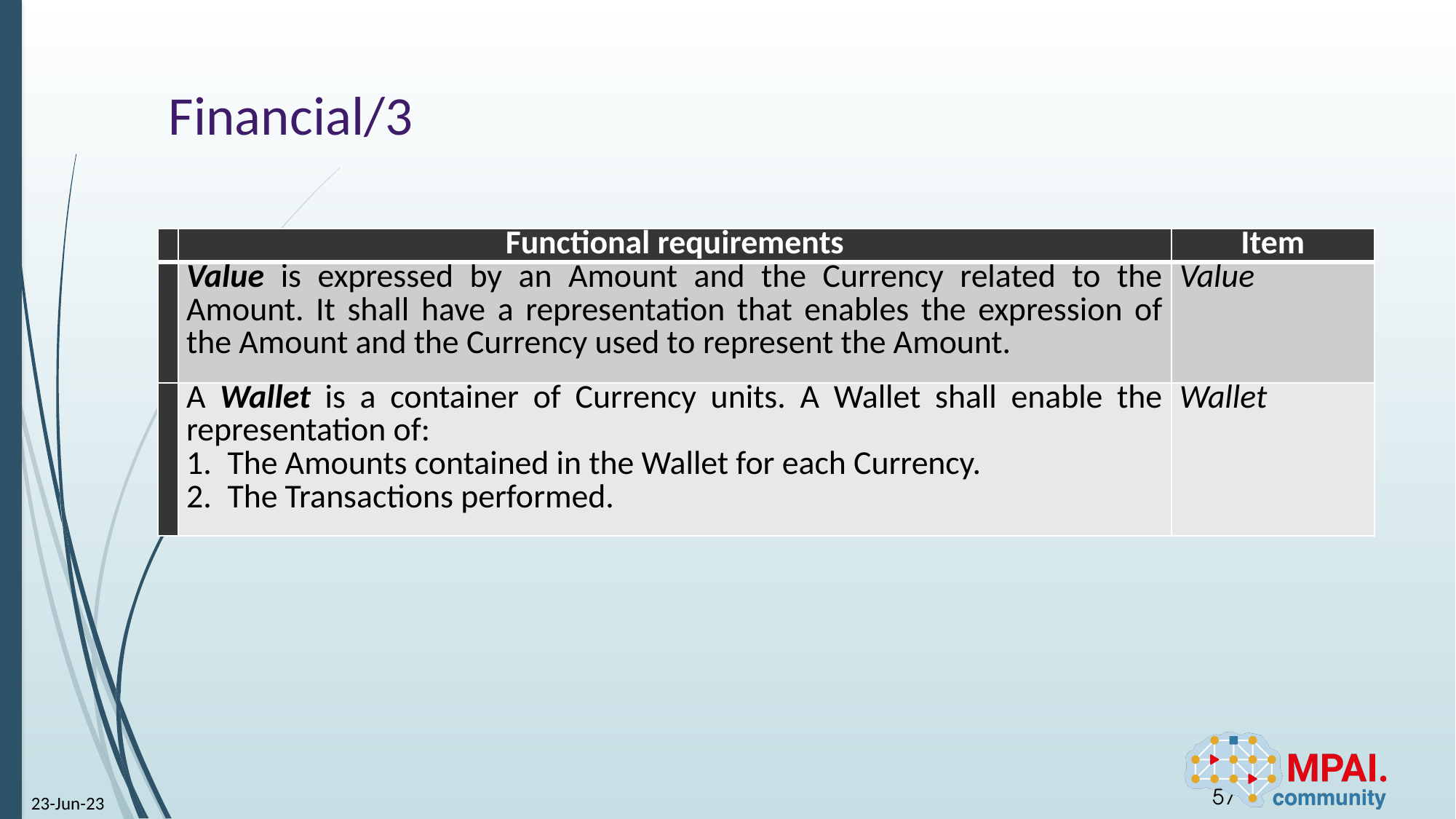

# Financial/3
|  | Functional requirements | Item |
| --- | --- | --- |
|  | Value is expressed by an Amount and the Currency related to the Amount. It shall have a representation that enables the expression of the Amount and the Currency used to represent the Amount. | Value |
|  | A Wallet is a container of Currency units. A Wallet shall enable the representation of: The Amounts contained in the Wallet for each Currency. The Transactions performed. | Wallet |
57
23-Jun-23